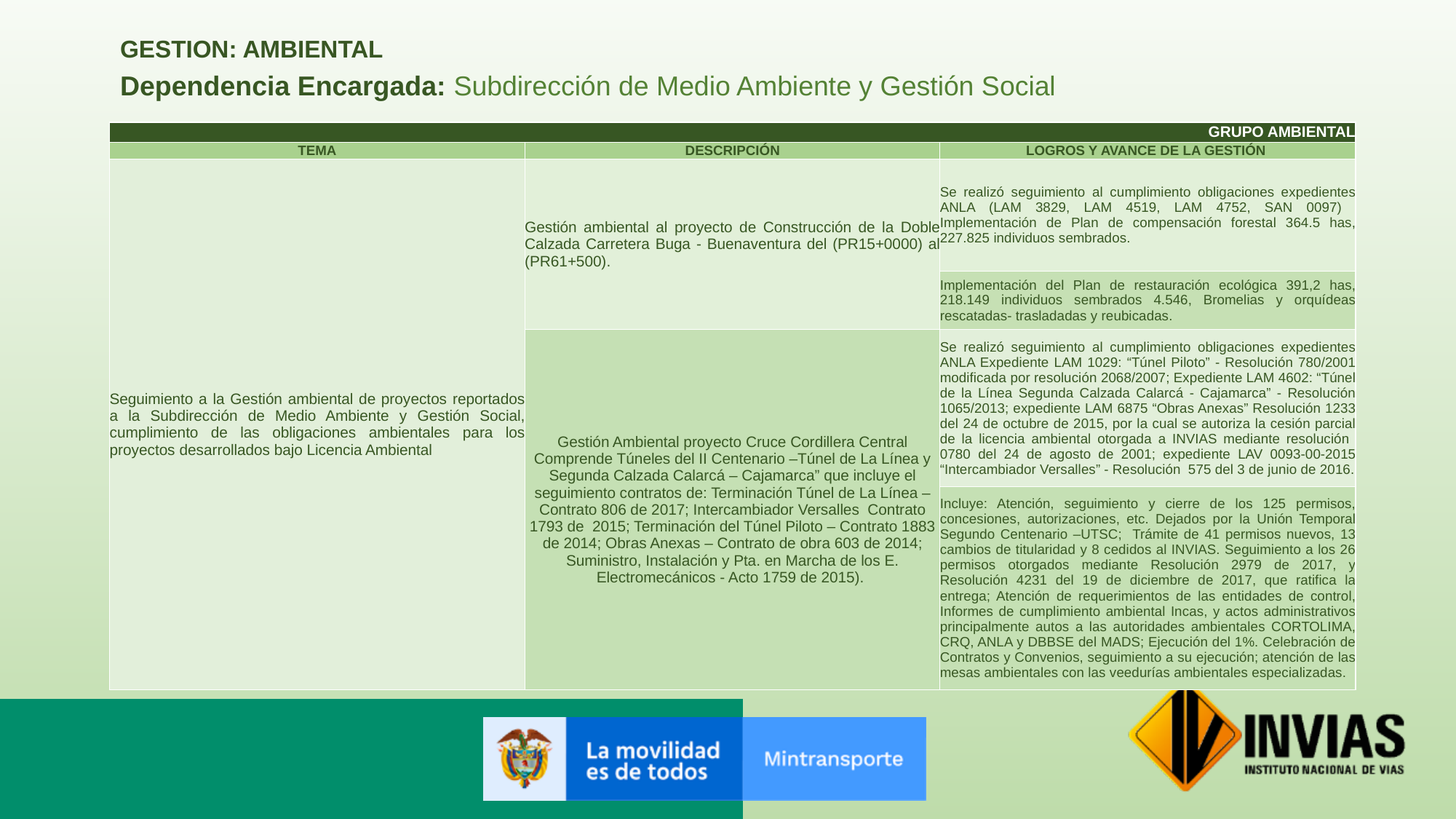

GESTION: AMBIENTAL
Dependencia Encargada: Subdirección de Medio Ambiente y Gestión Social
| GRUPO AMBIENTAL |  |  |
| --- | --- | --- |
| TEMA | DESCRIPCIÓN | LOGROS Y AVANCE DE LA GESTIÓN |
| Seguimiento a la Gestión ambiental de proyectos reportados a la Subdirección de Medio Ambiente y Gestión Social, cumplimiento de las obligaciones ambientales para los proyectos desarrollados bajo Licencia Ambiental | Gestión ambiental al proyecto de Construcción de la Doble Calzada Carretera Buga - Buenaventura del (PR15+0000) al (PR61+500). | Se realizó seguimiento al cumplimiento obligaciones expedientes ANLA (LAM 3829, LAM 4519, LAM 4752, SAN 0097) Implementación de Plan de compensación forestal 364.5 has, 227.825 individuos sembrados. |
|  |  | Implementación del Plan de restauración ecológica 391,2 has, 218.149 individuos sembrados 4.546, Bromelias y orquídeas rescatadas- trasladadas y reubicadas. |
|  | Gestión Ambiental proyecto Cruce Cordillera Central Comprende Túneles del II Centenario –Túnel de La Línea y Segunda Calzada Calarcá – Cajamarca” que incluye el seguimiento contratos de: Terminación Túnel de La Línea – Contrato 806 de 2017; Intercambiador Versalles Contrato 1793 de 2015; Terminación del Túnel Piloto – Contrato 1883 de 2014; Obras Anexas – Contrato de obra 603 de 2014; Suministro, Instalación y Pta. en Marcha de los E. Electromecánicos - Acto 1759 de 2015). | Se realizó seguimiento al cumplimiento obligaciones expedientes ANLA Expediente LAM 1029: “Túnel Piloto” - Resolución 780/2001 modificada por resolución 2068/2007; Expediente LAM 4602: “Túnel de la Línea Segunda Calzada Calarcá - Cajamarca” - Resolución 1065/2013; expediente LAM 6875 “Obras Anexas” Resolución 1233 del 24 de octubre de 2015, por la cual se autoriza la cesión parcial de la licencia ambiental otorgada a INVIAS mediante resolución 0780 del 24 de agosto de 2001; expediente LAV 0093-00-2015 “Intercambiador Versalles” - Resolución 575 del 3 de junio de 2016. |
|  |  | Incluye: Atención, seguimiento y cierre de los 125 permisos, concesiones, autorizaciones, etc. Dejados por la Unión Temporal Segundo Centenario –UTSC; Trámite de 41 permisos nuevos, 13 cambios de titularidad y 8 cedidos al INVIAS. Seguimiento a los 26 permisos otorgados mediante Resolución 2979 de 2017, y Resolución 4231 del 19 de diciembre de 2017, que ratifica la entrega; Atención de requerimientos de las entidades de control, Informes de cumplimiento ambiental Incas, y actos administrativos principalmente autos a las autoridades ambientales CORTOLIMA, CRQ, ANLA y DBBSE del MADS; Ejecución del 1%. Celebración de Contratos y Convenios, seguimiento a su ejecución; atención de las mesas ambientales con las veedurías ambientales especializadas. |